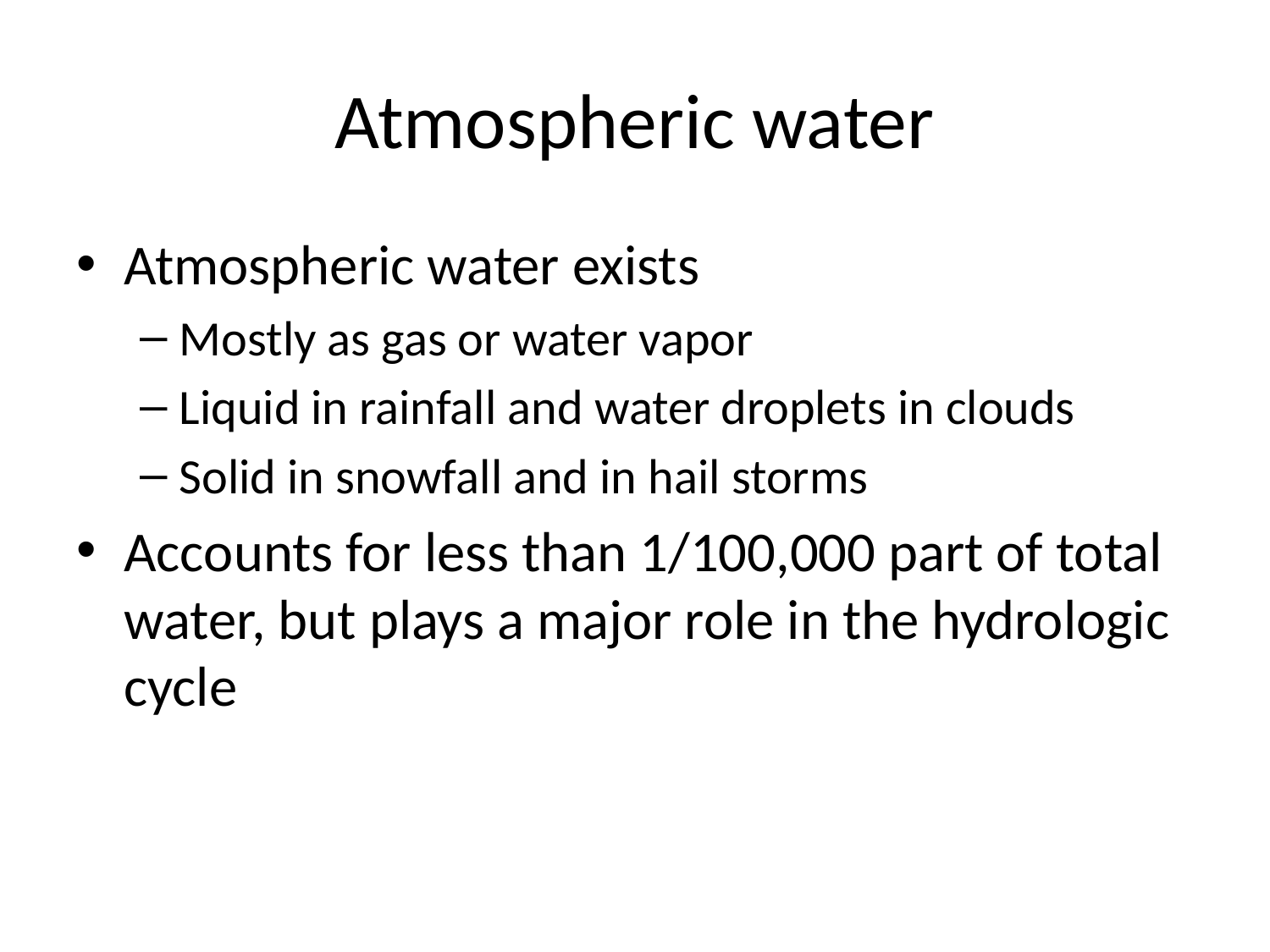

# Atmospheric water
Atmospheric water exists
Mostly as gas or water vapor
Liquid in rainfall and water droplets in clouds
Solid in snowfall and in hail storms
Accounts for less than 1/100,000 part of total water, but plays a major role in the hydrologic cycle